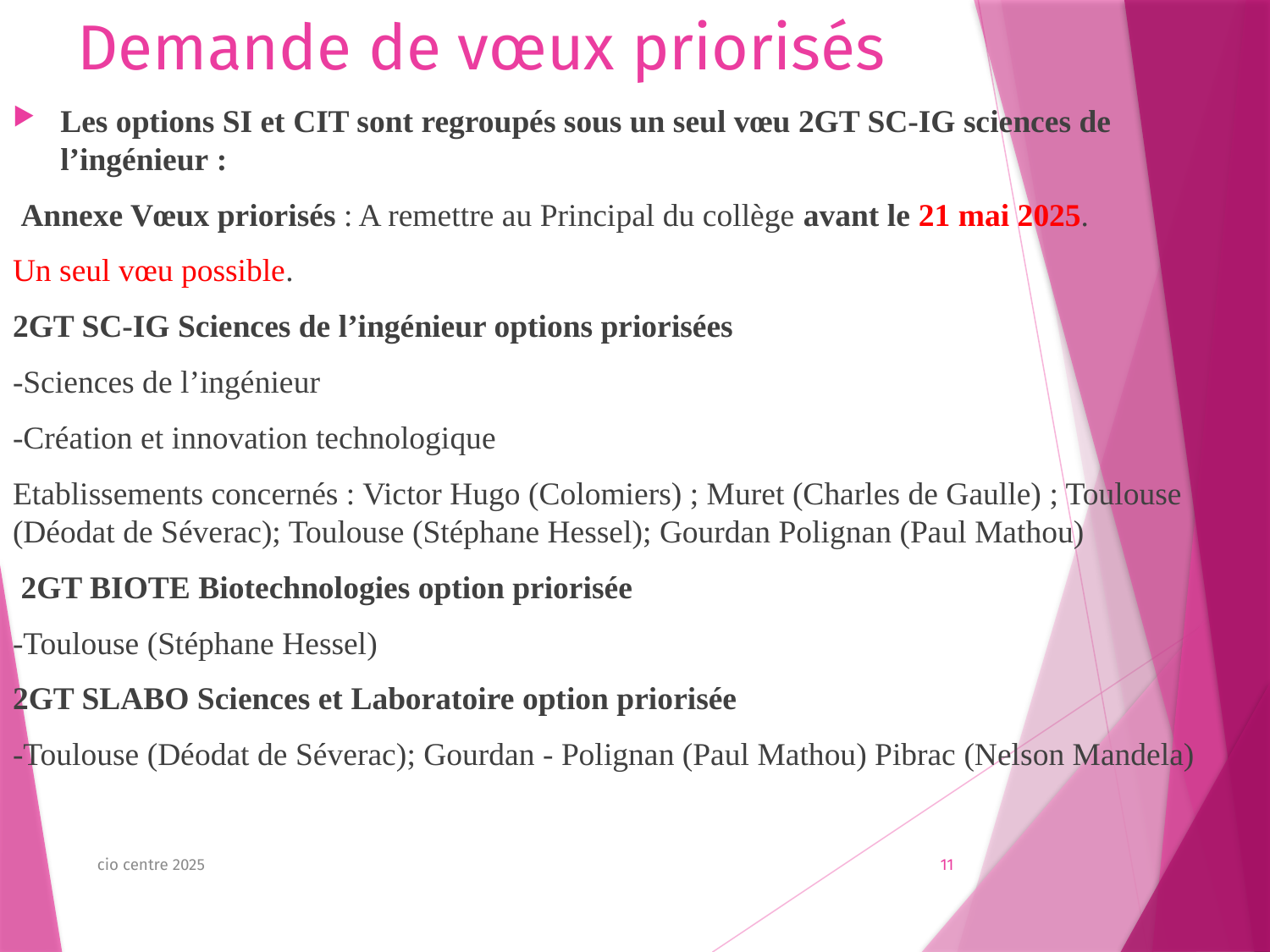

# Demande de vœux priorisés
Les options SI et CIT sont regroupés sous un seul vœu 2GT SC-IG sciences de l’ingénieur :
 Annexe Vœux priorisés : A remettre au Principal du collège avant le 21 mai 2025.
Un seul vœu possible.
2GT SC-IG Sciences de l’ingénieur options priorisées
-Sciences de l’ingénieur
-Création et innovation technologique
Etablissements concernés : Victor Hugo (Colomiers) ; Muret (Charles de Gaulle) ; Toulouse (Déodat de Séverac); Toulouse (Stéphane Hessel); Gourdan Polignan (Paul Mathou)
 2GT BIOTE Biotechnologies option priorisée
-Toulouse (Stéphane Hessel)
2GT SLABO Sciences et Laboratoire option priorisée
-Toulouse (Déodat de Séverac); Gourdan - Polignan (Paul Mathou) Pibrac (Nelson Mandela)

cio centre 2025
11